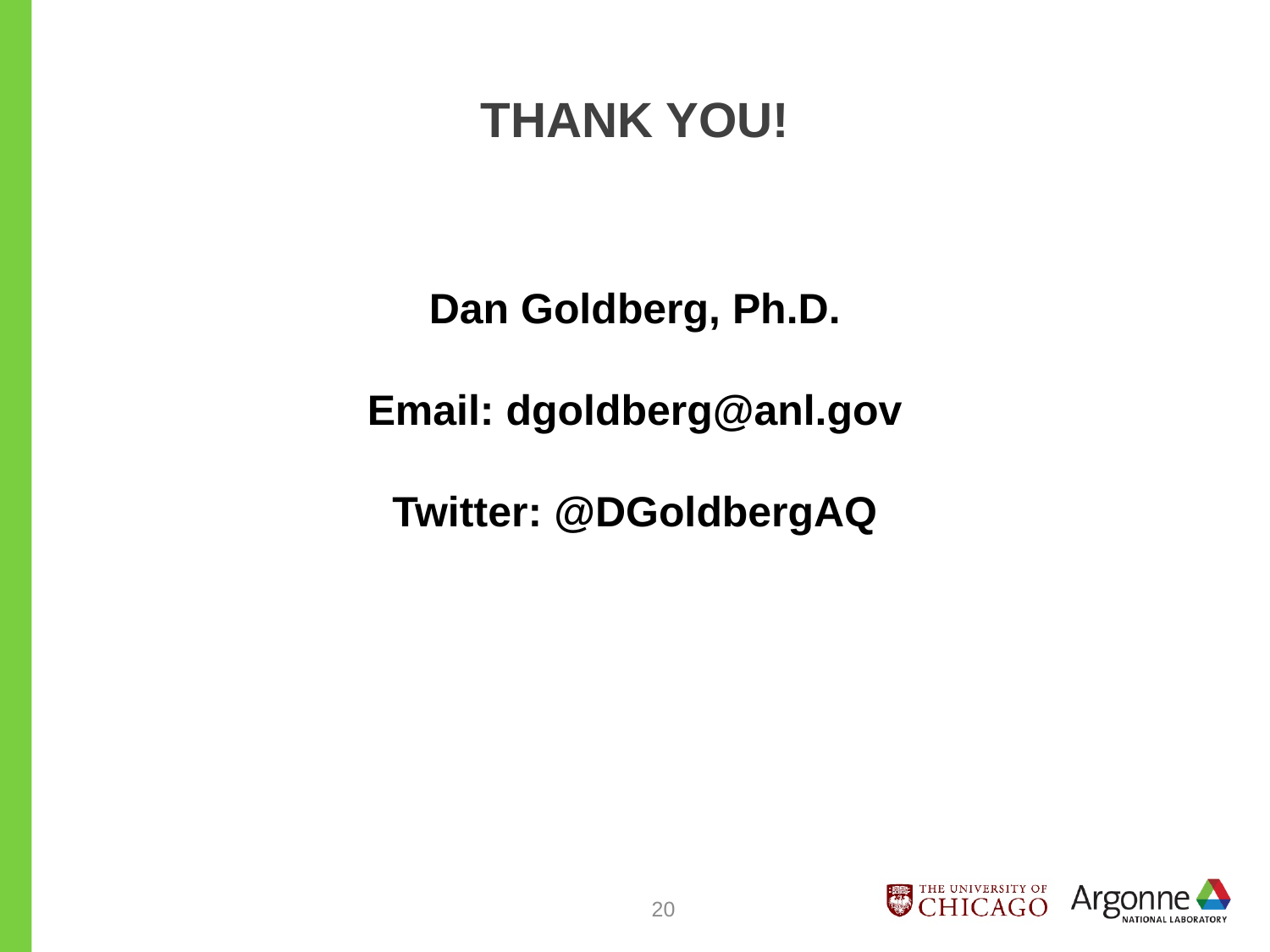

# Thank YOU!
Dan Goldberg, Ph.D.

Email: dgoldberg@anl.gov

Twitter: @DGoldbergAQ

20